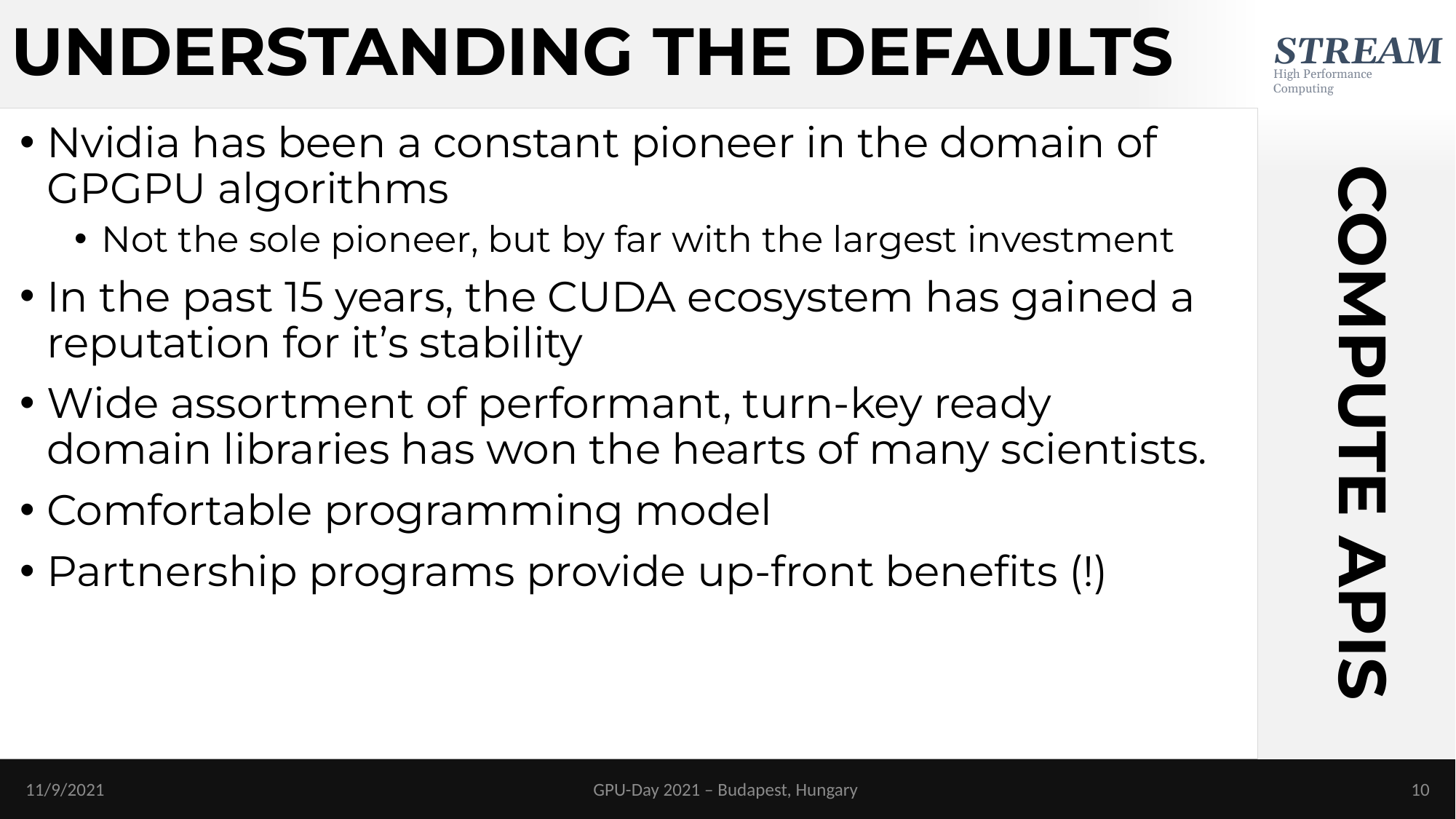

# UNDERSTANDING THE DEFAULTS
Nvidia has been a constant pioneer in the domain of GPGPU algorithms
Not the sole pioneer, but by far with the largest investment
In the past 15 years, the CUDA ecosystem has gained a reputation for it’s stability
Wide assortment of performant, turn-key ready domain libraries has won the hearts of many scientists.
Comfortable programming model
Partnership programs provide up-front benefits (!)
COMPUTE APIS
11/9/2021
GPU-Day 2021 – Budapest, Hungary
10